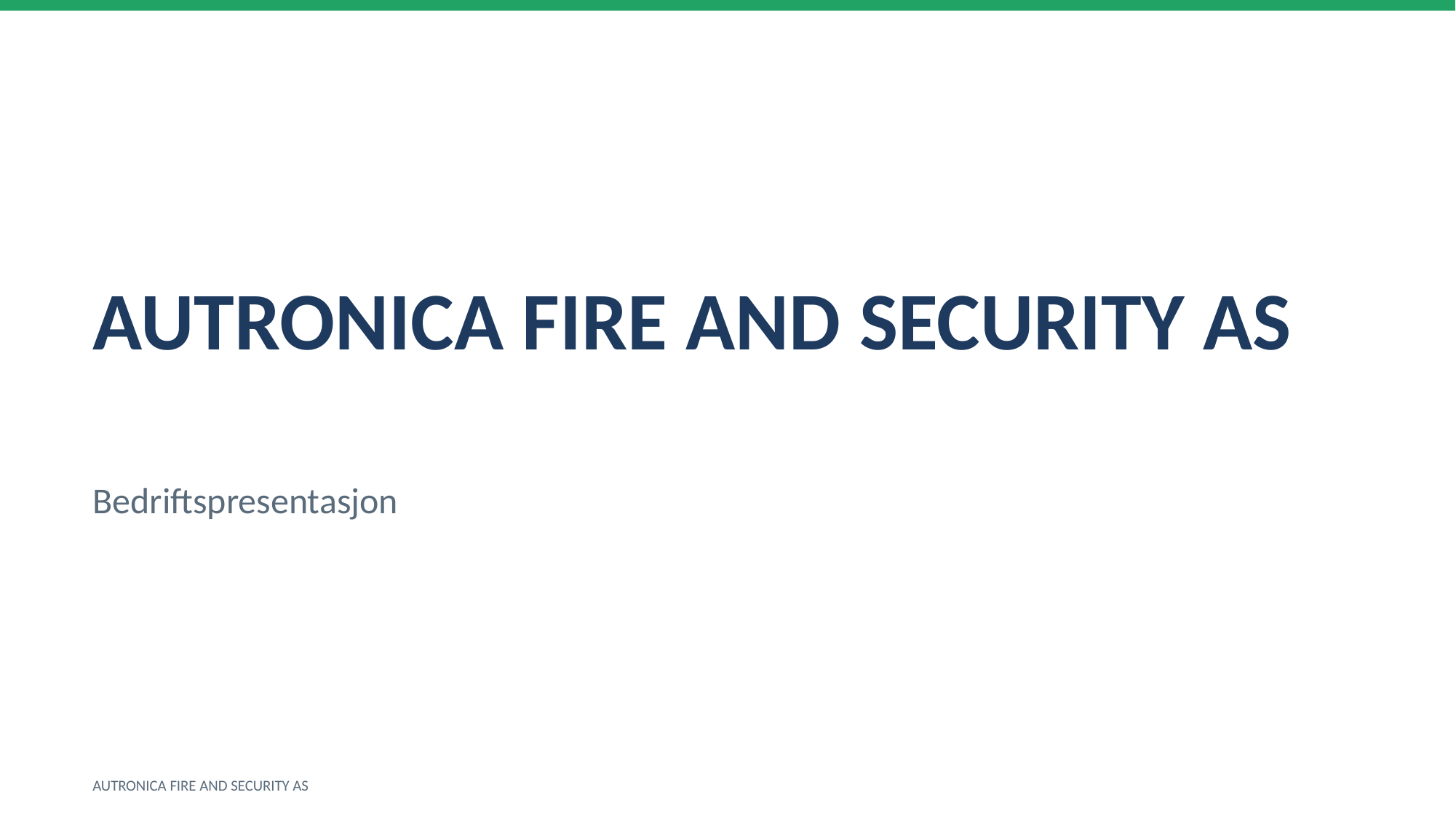

AUTRONICA FIRE AND SECURITY AS
Bedriftspresentasjon
AUTRONICA FIRE AND SECURITY AS